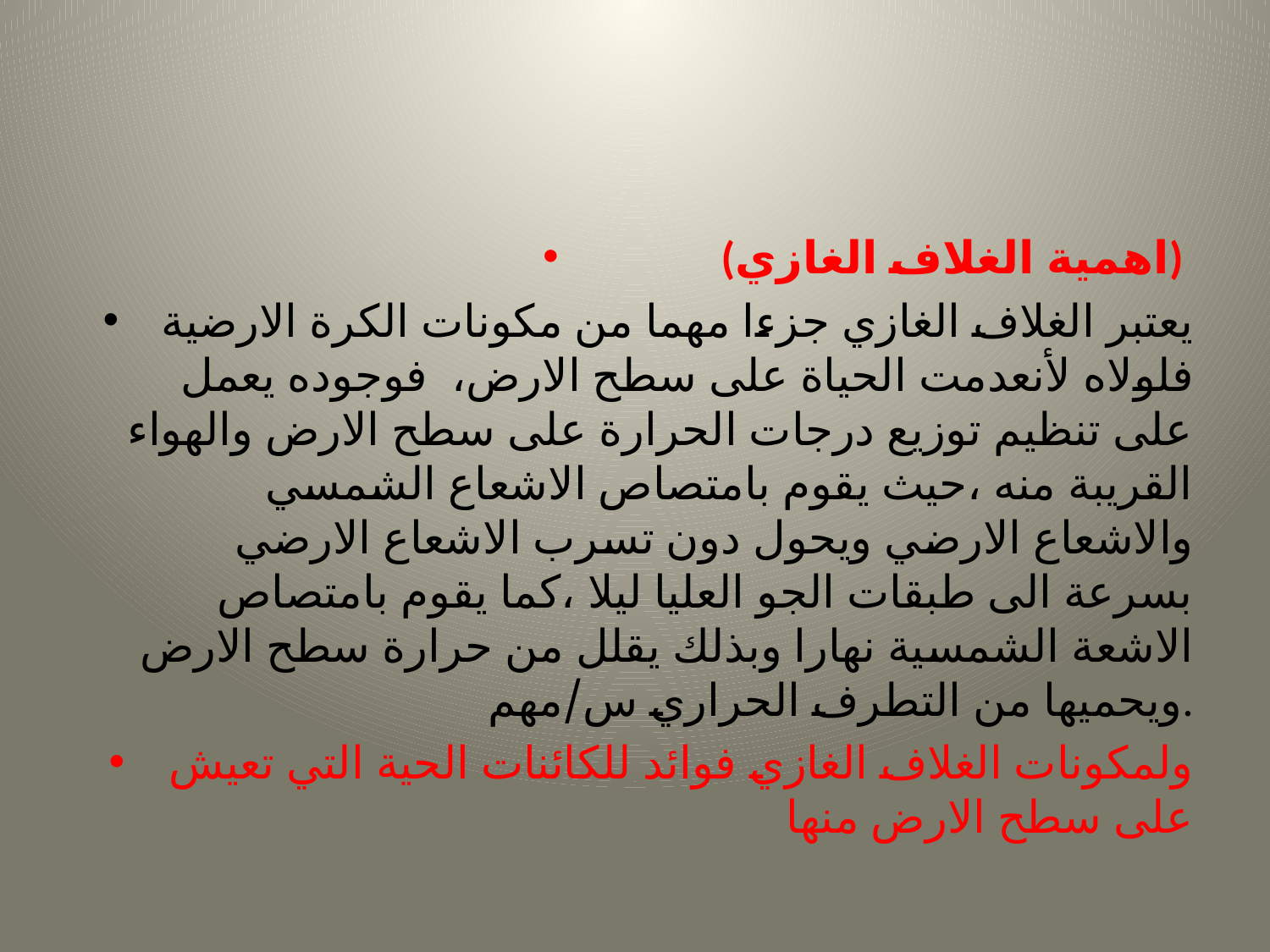

#
 (اهمية الغلاف الغازي)
يعتبر الغلاف الغازي جزءا مهما من مكونات الكرة الارضية فلولاه لأنعدمت الحياة على سطح الارض،  فوجوده يعمل على تنظيم توزيع درجات الحرارة على سطح الارض والهواء القريبة منه ،حيث يقوم بامتصاص الاشعاع الشمسي والاشعاع الارضي ويحول دون تسرب الاشعاع الارضي بسرعة الى طبقات الجو العليا ليلا ،كما يقوم بامتصاص الاشعة الشمسية نهارا وبذلك يقلل من حرارة سطح الارض  ويحميها من التطرف الحراري س/مهم.
ولمكونات الغلاف الغازي فوائد للكائنات الحية التي تعيش على سطح الارض منها